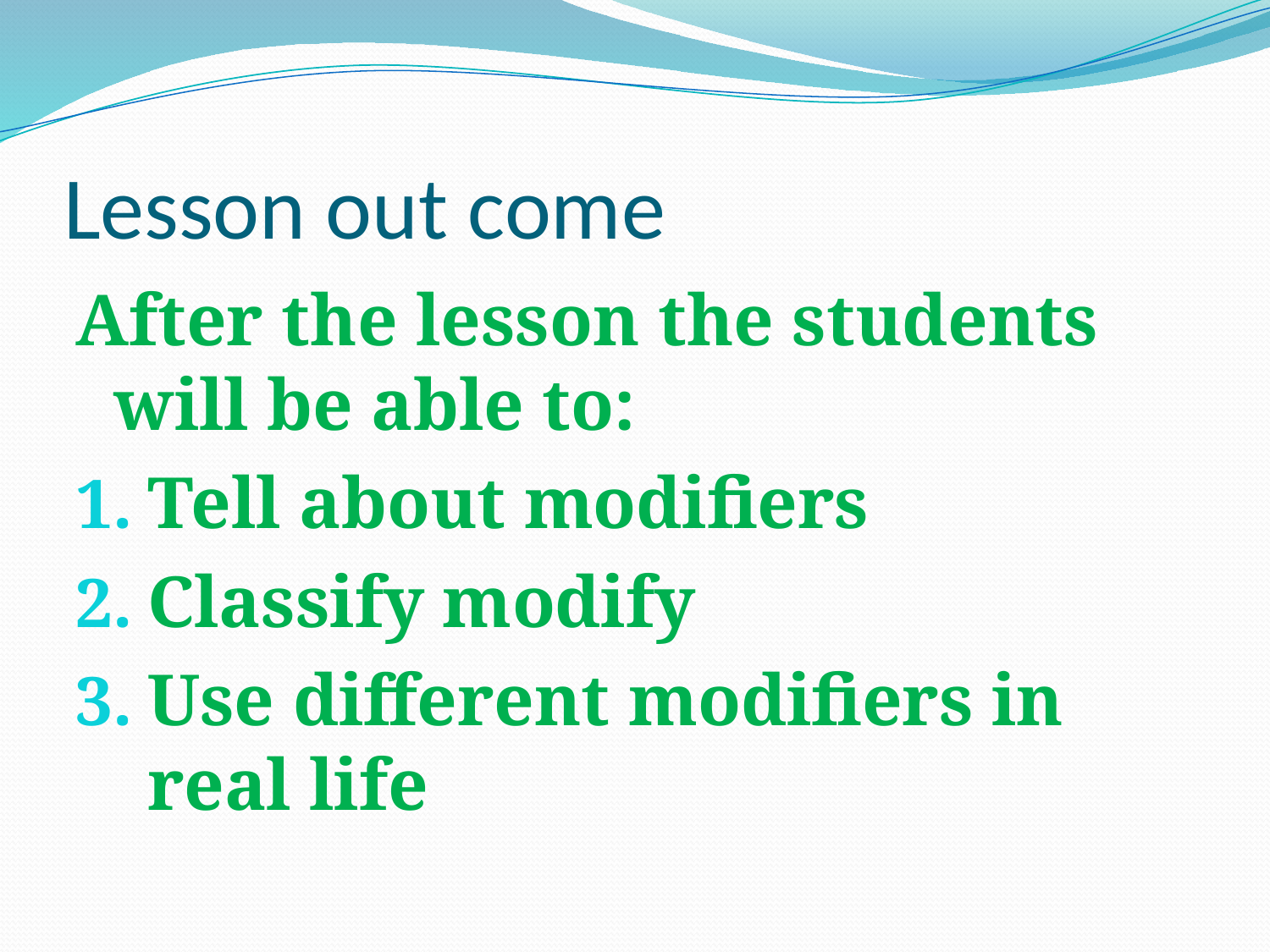

# Lesson out come
After the lesson the students will be able to:
Tell about modifiers
Classify modify
Use different modifiers in real life